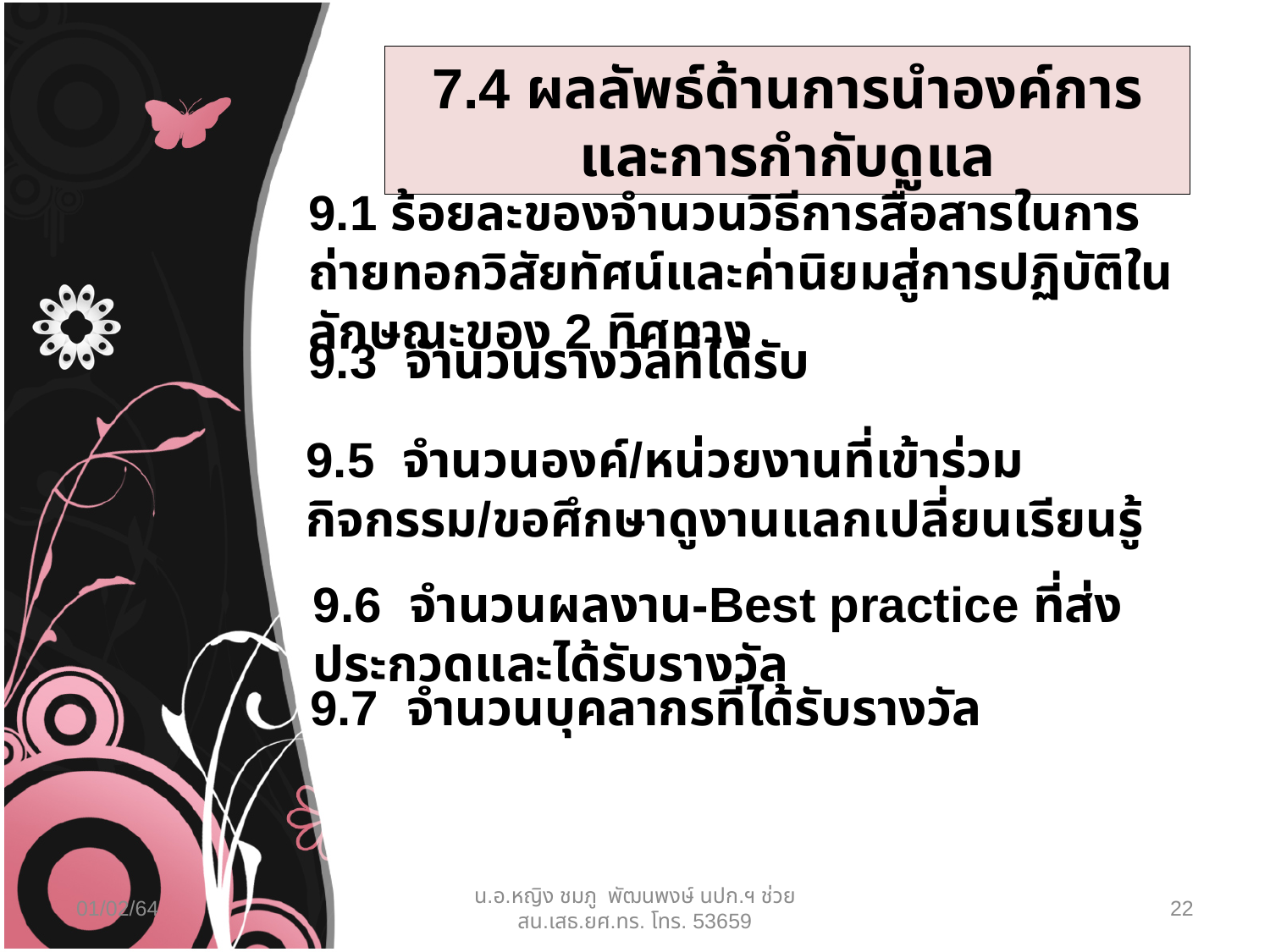

7.4 ผลลัพธ์ด้านการนำองค์การและการกำกับดูแล
9.1 ร้อยละของจำนวนวิธีการสื่อสารในการถ่ายทอกวิสัยทัศน์และค่านิยมสู่การปฏิบัติในลักษณะของ 2 ทิศทาง
9.3  จำนวนรางวัลที่ได้รับ
9.5  จำนวนองค์/หน่วยงานที่เข้าร่วมกิจกรรม/ขอศึกษาดูงานแลกเปลี่ยนเรียนรู้
9.6  จำนวนผลงาน-Best practice ที่ส่งประกวดและได้รับรางวัล
9.7  จำนวนบุคลากรที่ได้รับรางวัล
01/02/64
น.อ.หญิง ชมภู  พัฒนพงษ์ นปก.ฯ ช่วย สน.เสธ.ยศ.ทร. โทร. 53659
22